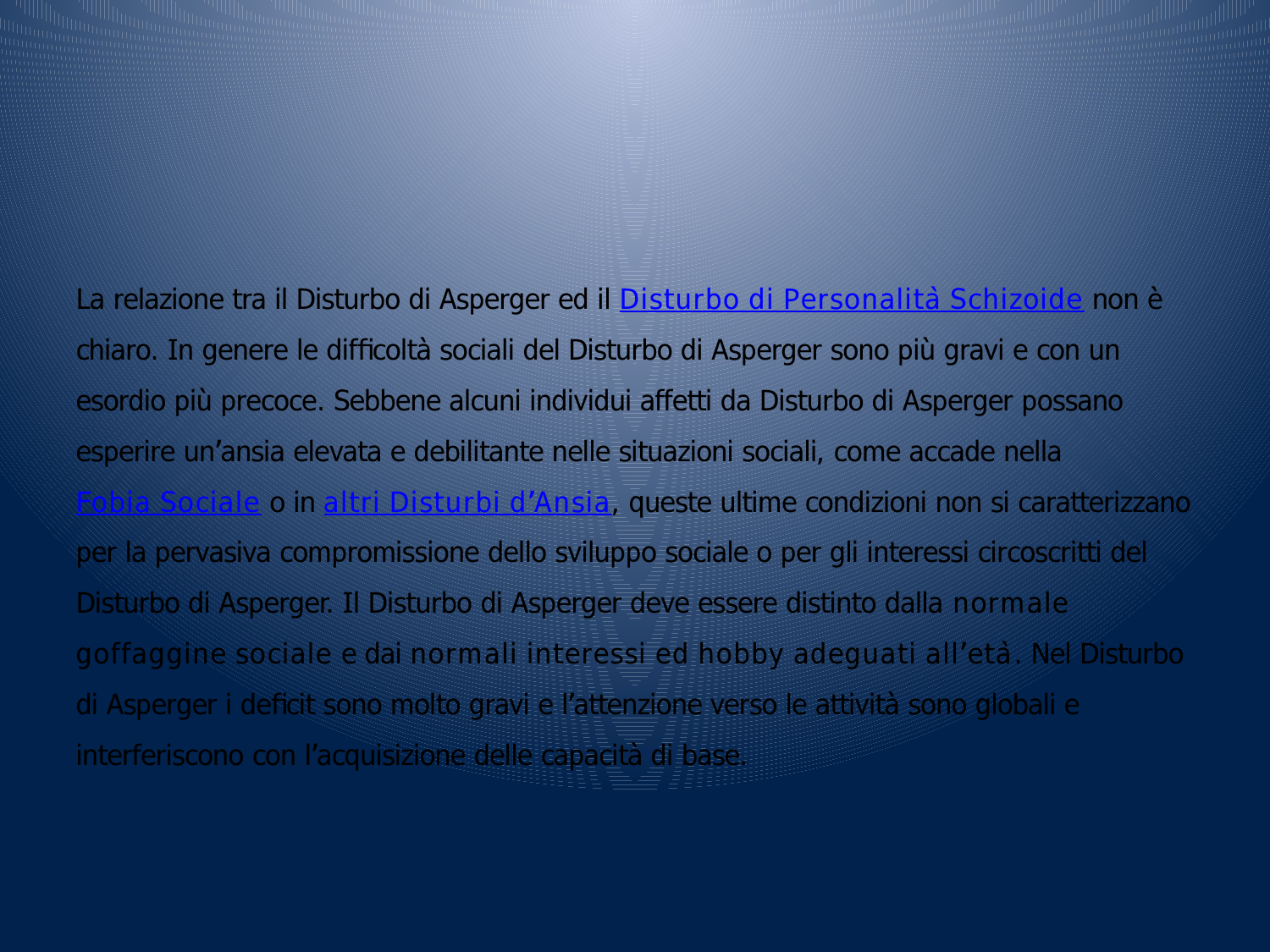

#
La relazione tra il Disturbo di Asperger ed il Disturbo di Personalità Schizoide non è chiaro. In genere le difficoltà sociali del Disturbo di Asperger sono più gravi e con un esordio più precoce. Sebbene alcuni individui affetti da Disturbo di Asperger possano esperire un’ansia elevata e debilitante nelle situazioni sociali, come accade nella Fobia Sociale o in altri Disturbi d’Ansia, queste ultime condizioni non si caratterizzano per la pervasiva compromissione dello sviluppo sociale o per gli interessi circoscritti del Disturbo di Asperger. Il Disturbo di Asperger deve essere distinto dalla normale goffaggine sociale e dai normali interessi ed hobby adeguati all’età. Nel Disturbo di Asperger i deficit sono molto gravi e l’attenzione verso le attività sono globali e interferiscono con l’acquisizione delle capacità di base.